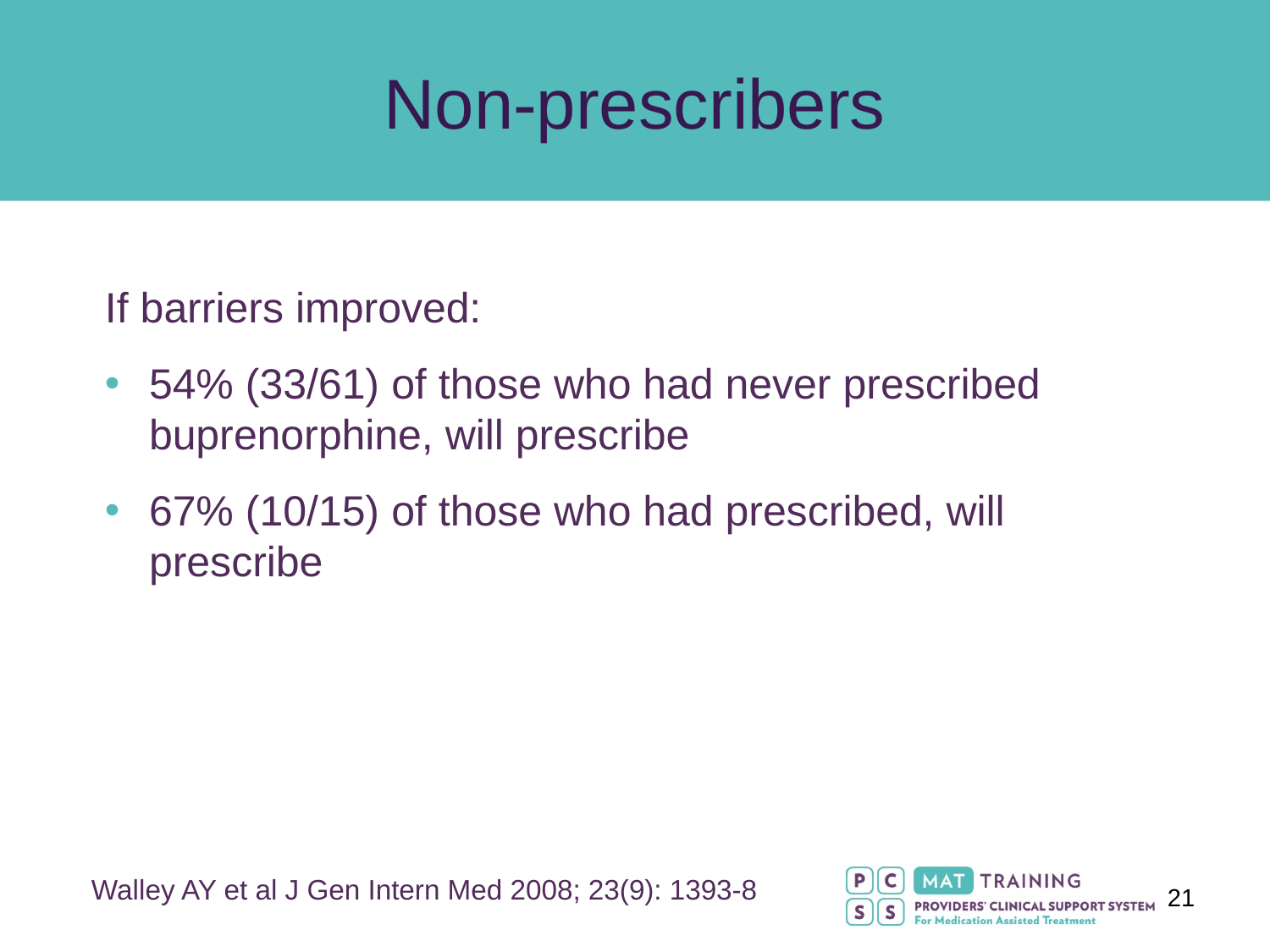

# Non-prescribers
If barriers improved:
54% (33/61) of those who had never prescribed buprenorphine, will prescribe
67% (10/15) of those who had prescribed, will prescribe
Walley AY et al J Gen Intern Med 2008; 23(9): 1393-8